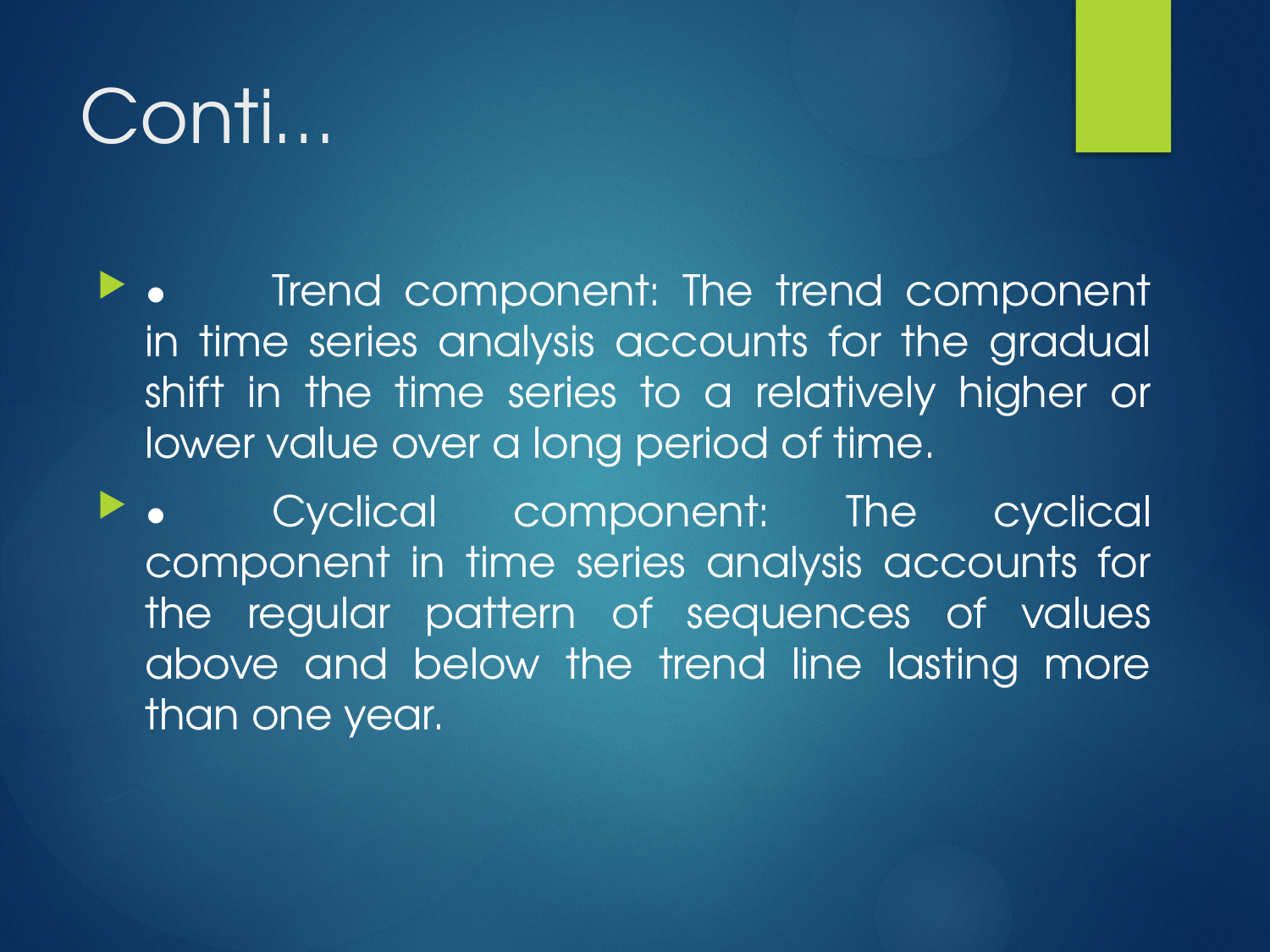

# Conti…
•	Trend component: The trend component in time series analysis accounts for the gradual shift in the time series to a relatively higher or lower value over a long period of time.
•	Cyclical component: The cyclical component in time series analysis accounts for the regular pattern of sequences of values above and below the trend line lasting more than one year.